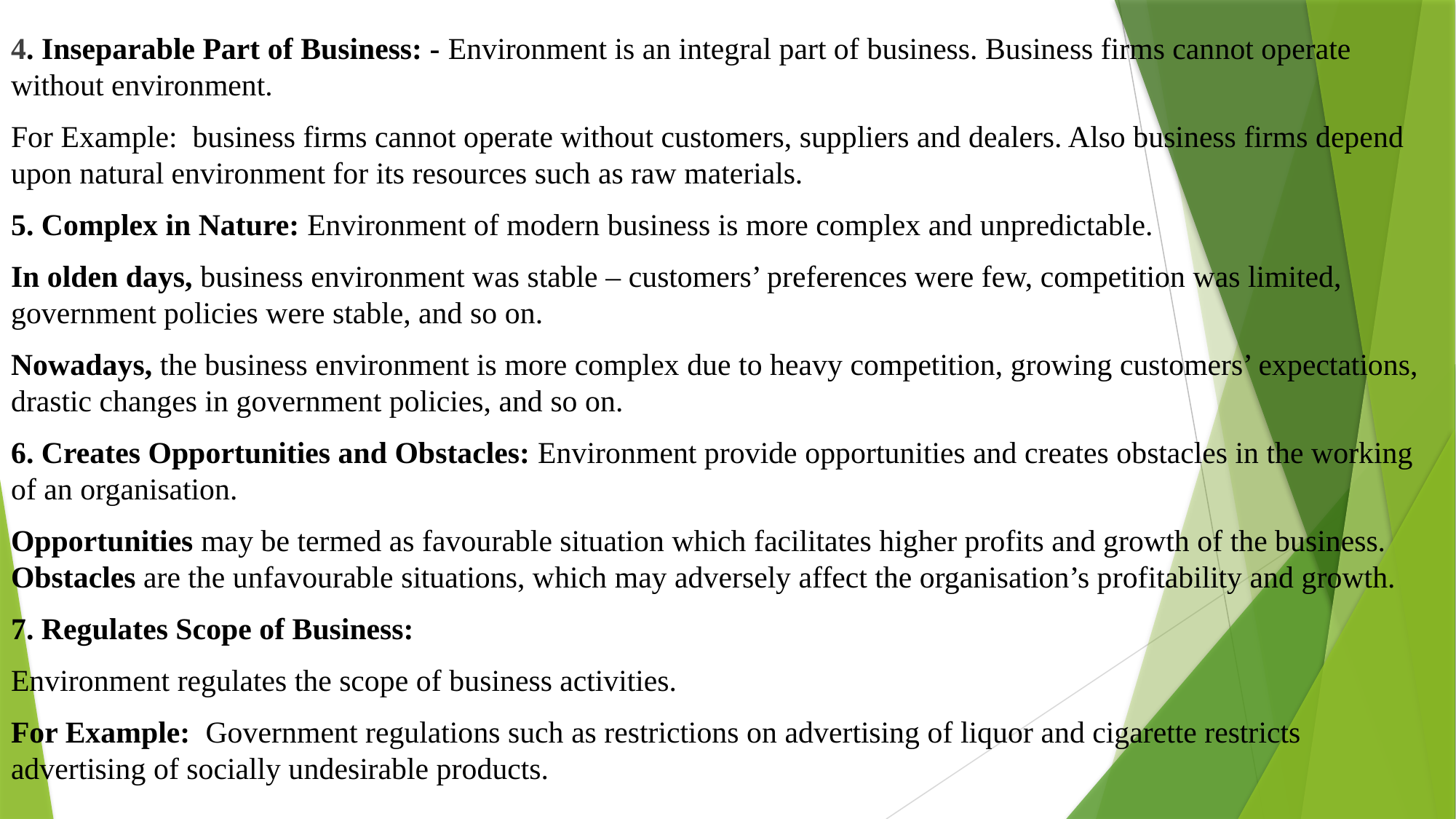

4. Inseparable Part of Business: - Environment is an integral part of business. Business firms cannot operate without environment.
For Example:  business firms cannot operate without customers, suppliers and dealers. Also business firms depend upon natural environment for its resources such as raw materials.
5. Complex in Nature: Environment of modern business is more complex and unpredictable.
In olden days, business environment was stable – customers’ preferences were few, competition was limited, government policies were stable, and so on.
Nowadays, the business environment is more complex due to heavy competition, growing customers’ expectations, drastic changes in government policies, and so on.
6. Creates Opportunities and Obstacles: Environment provide opportunities and creates obstacles in the working of an organisation.
Opportunities may be termed as favourable situation which facilitates higher profits and growth of the business. Obstacles are the unfavourable situations, which may adversely affect the organisation’s profitability and growth.
7. Regulates Scope of Business:
Environment regulates the scope of business activities.
For Example:  Government regulations such as restrictions on advertising of liquor and cigarette restricts advertising of socially undesirable products.